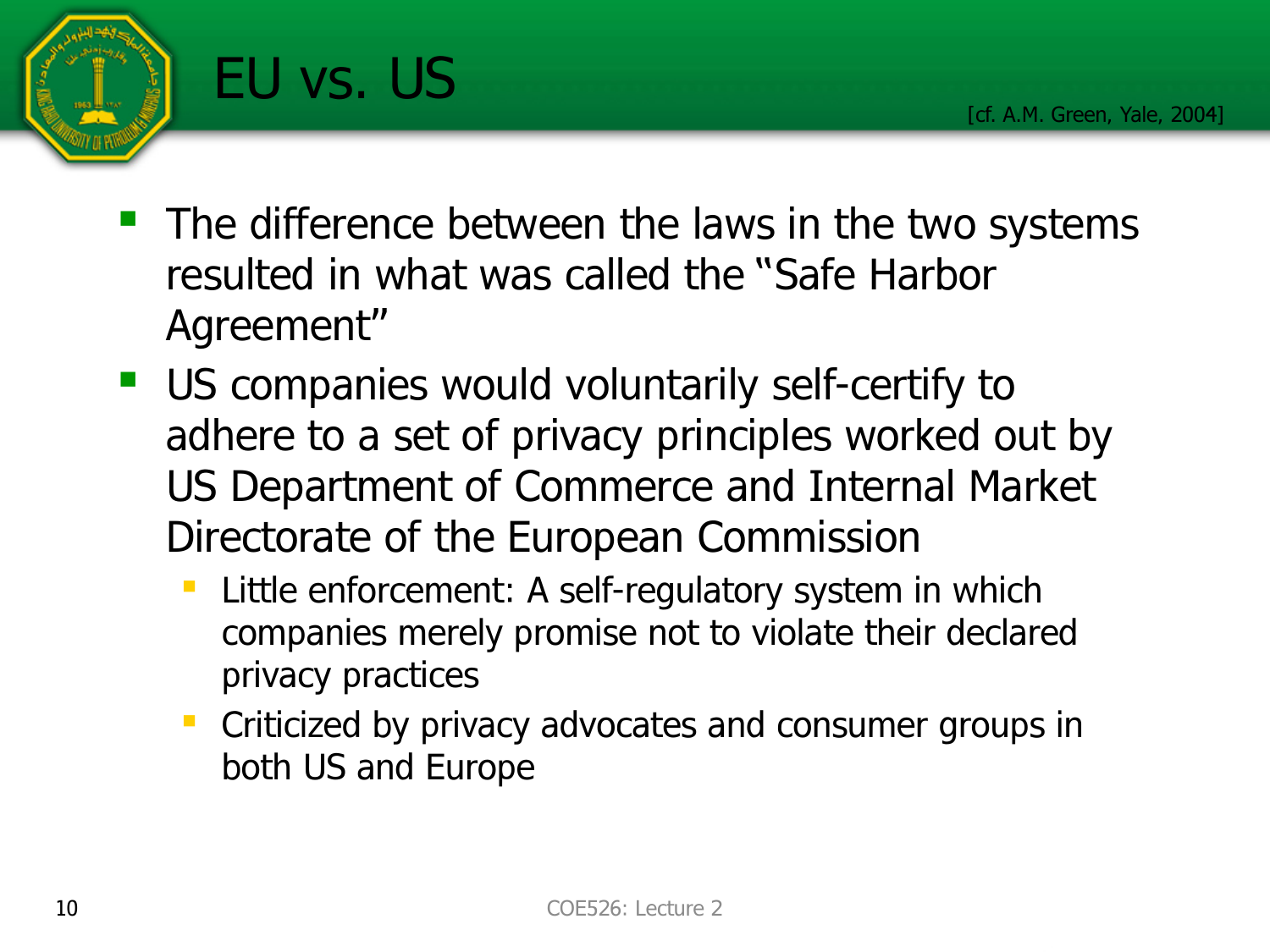

# EU vs. US
[cf. A.M. Green, Yale, 2004]
The difference between the laws in the two systems resulted in what was called the “Safe Harbor Agreement”
US companies would voluntarily self-certify to adhere to a set of privacy principles worked out by US Department of Commerce and Internal Market Directorate of the European Commission
Little enforcement: A self-regulatory system in which companies merely promise not to violate their declared privacy practices
Criticized by privacy advocates and consumer groups in both US and Europe
10
COE526: Lecture 2